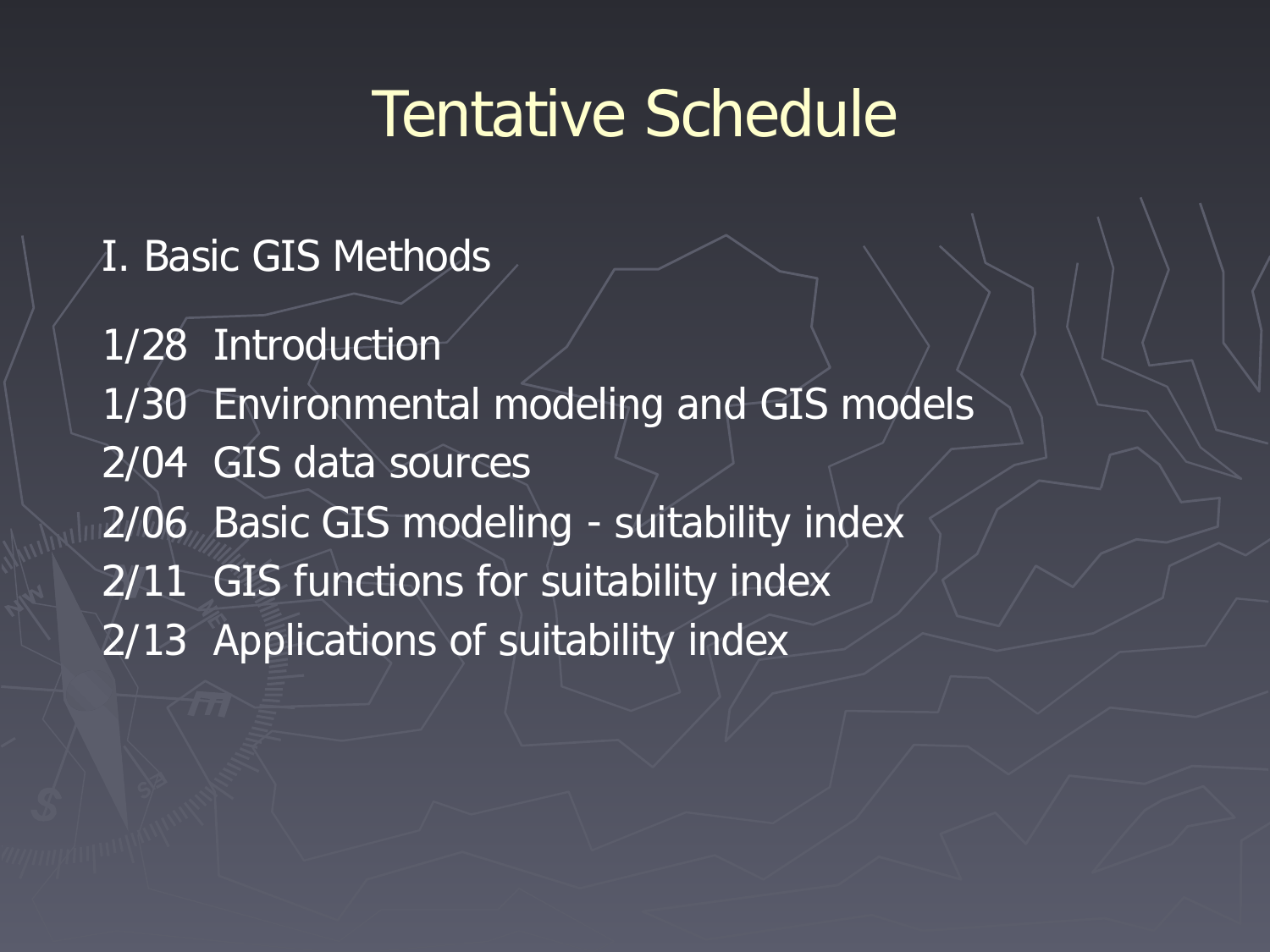

# Tentative Schedule
    	I. Basic GIS Methods

	1/28  Introduction
   	1/30  Environmental modeling and GIS models
	2/04  GIS data sources
   	2/06  Basic GIS modeling - suitability index
   	2/11  GIS functions for suitability index
   	2/13  Applications of suitability index